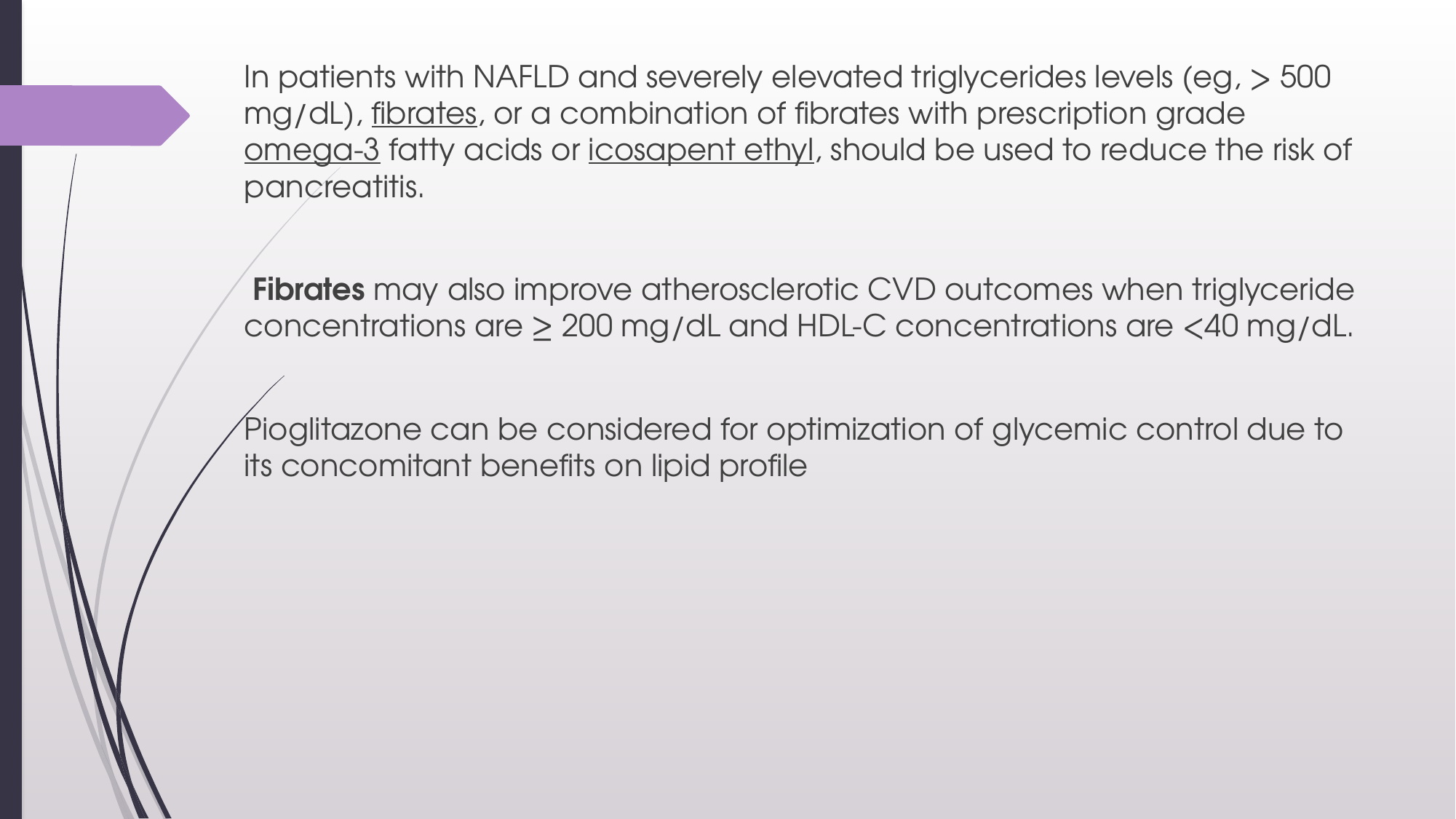

In patients with NAFLD and severely elevated triglycerides levels (eg, > 500 mg/dL), fibrates, or a combination of fibrates with prescription grade omega-3 fatty acids or icosapent ethyl, should be used to reduce the risk of pancreatitis.

 Fibrates may also improve atherosclerotic CVD outcomes when triglyceride concentrations are ≥ 200 mg/dL and HDL-C concentrations are <40 mg/dL.

Pioglitazone can be considered for optimization of glycemic control due to its concomitant benefits on lipid profile